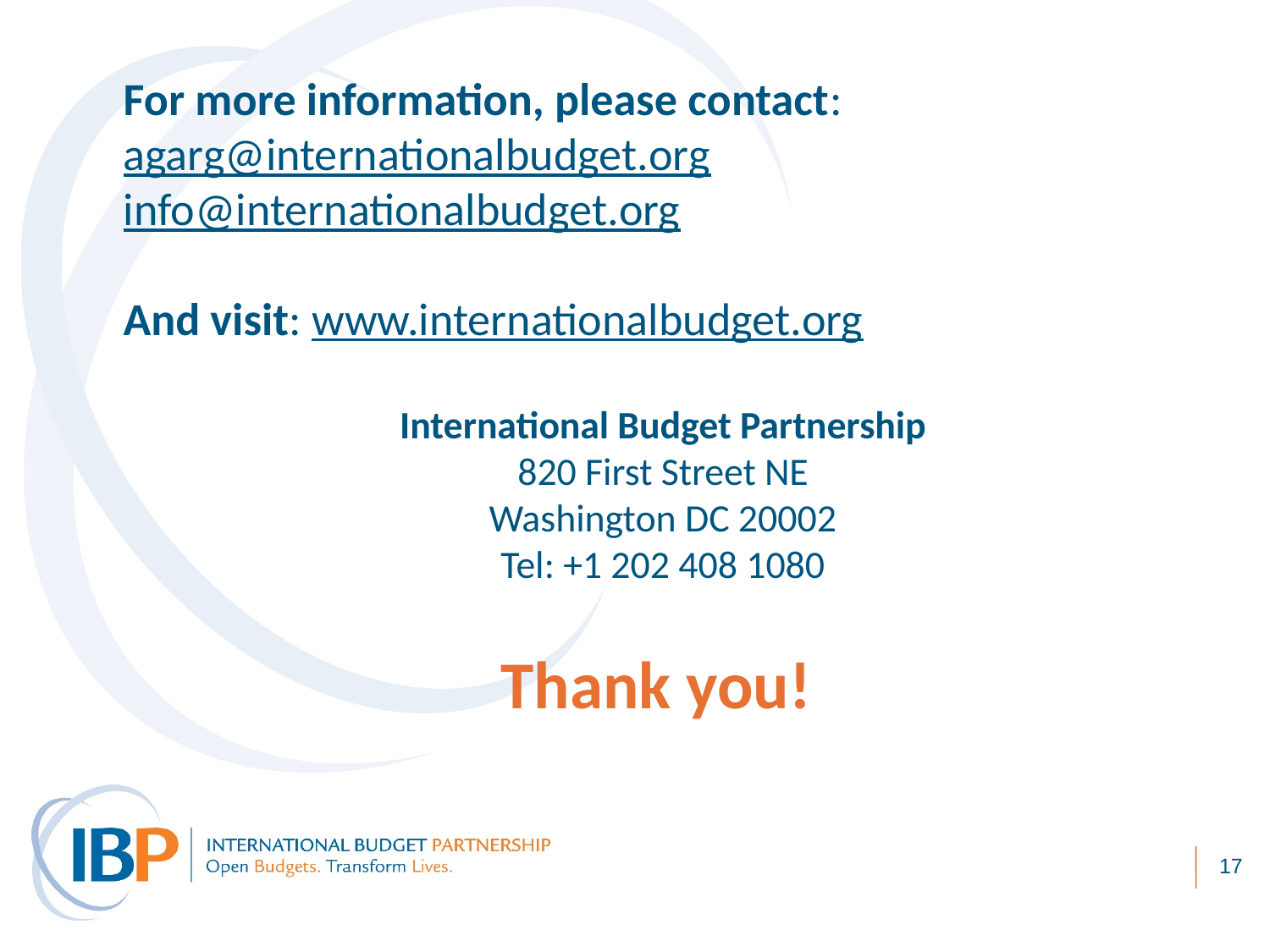

For more information, please contact:
agarg@internationalbudget.org
info@internationalbudget.org

And visit: www.internationalbudget.org

International Budget Partnership
820 First Street NE
Washington DC 20002
Tel: +1 202 408 1080
# Thank you!
17